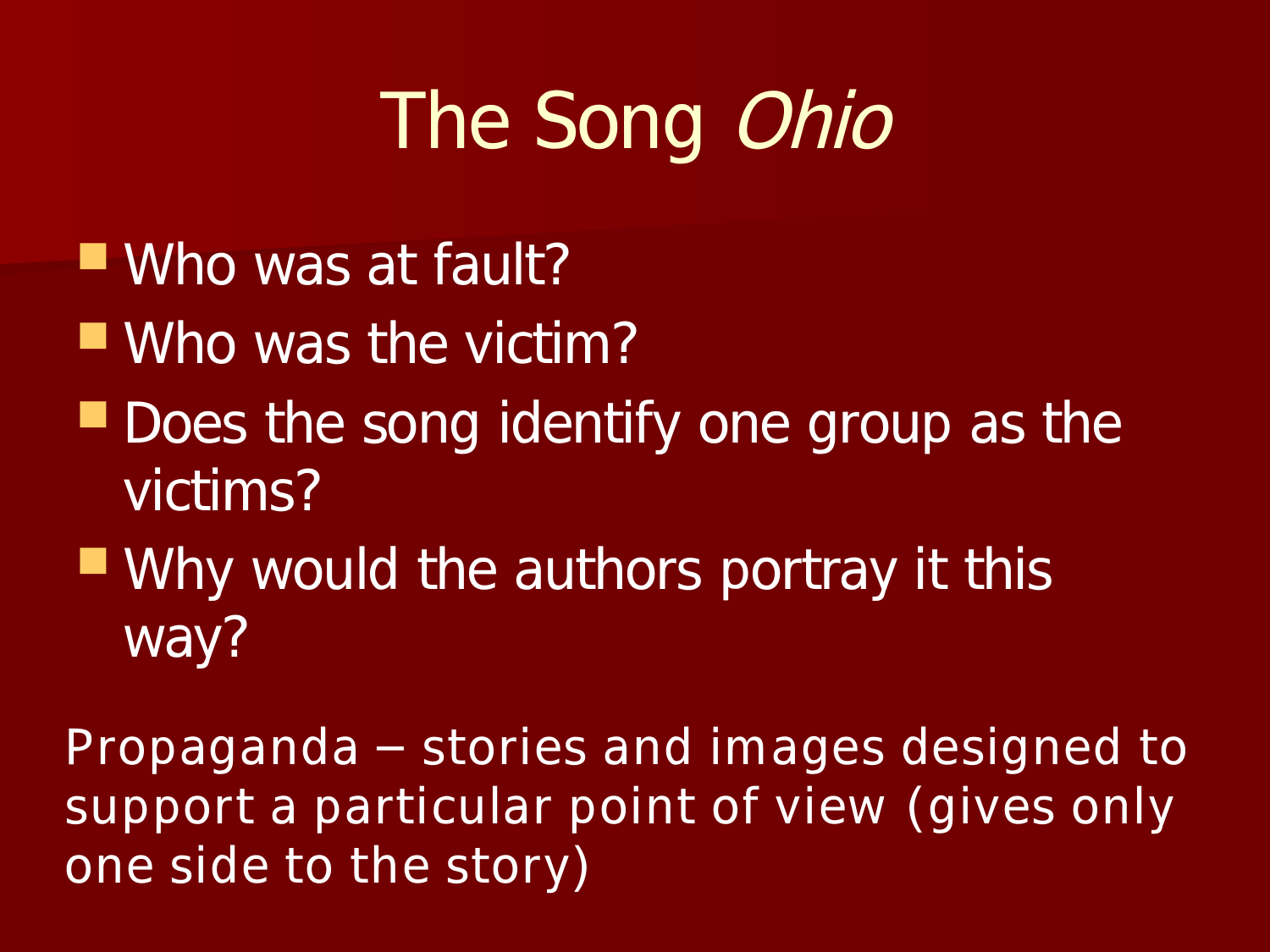

# The Song Ohio
Who was at fault?
Who was the victim?
Does the song identify one group as the victims?
Why would the authors portray it this way?
Propaganda – stories and images designed to support a particular point of view (gives only one side to the story)